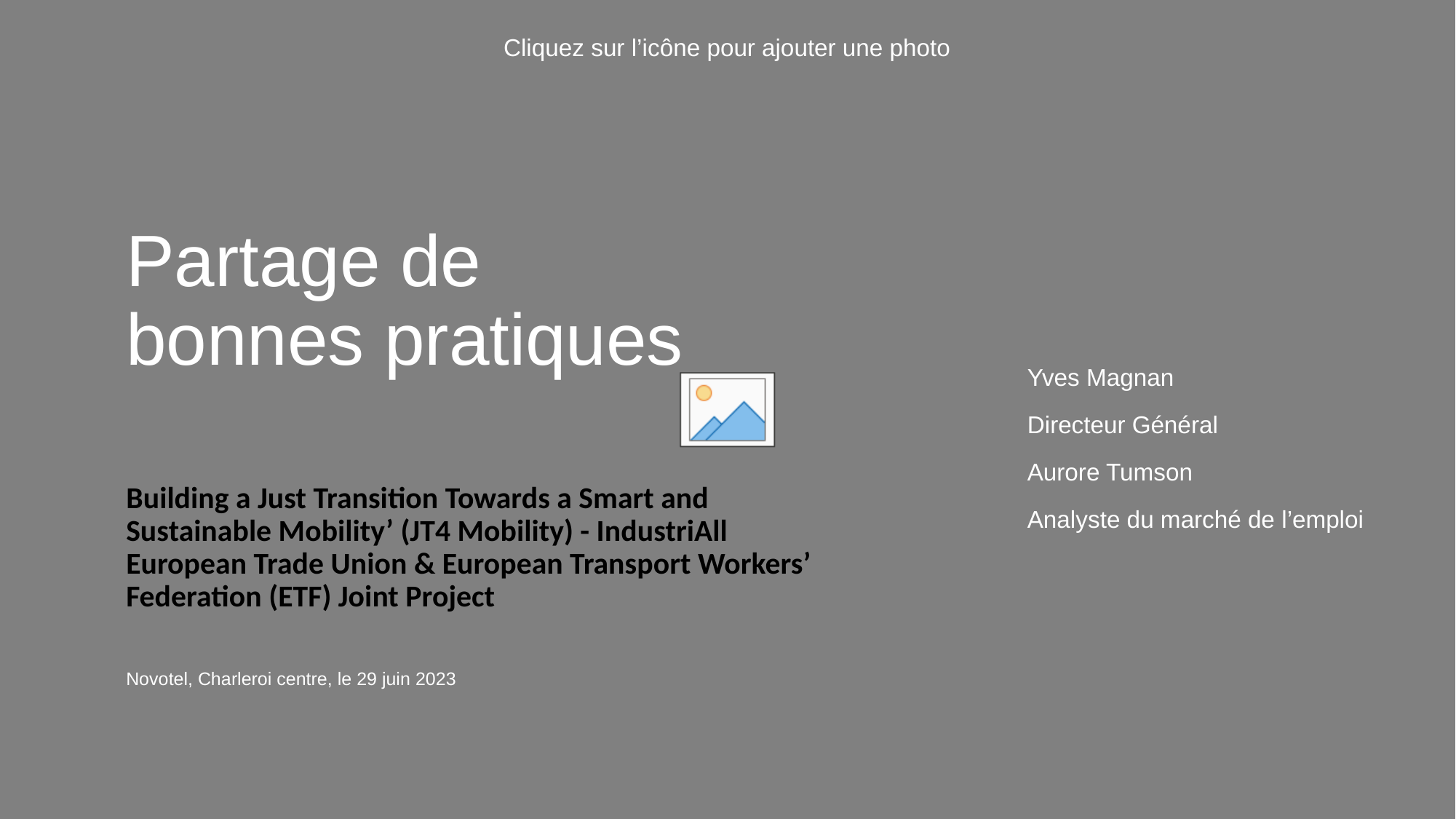

# Partage de bonnes pratiques
Yves Magnan
Directeur Général
Aurore Tumson
Analyste du marché de l’emploi
Building a Just Transition Towards a Smart and Sustainable Mobility’ (JT4 Mobility) - IndustriAll European Trade Union & European Transport Workers’ Federation (ETF) Joint Project

Novotel, Charleroi centre, le 29 juin 2023